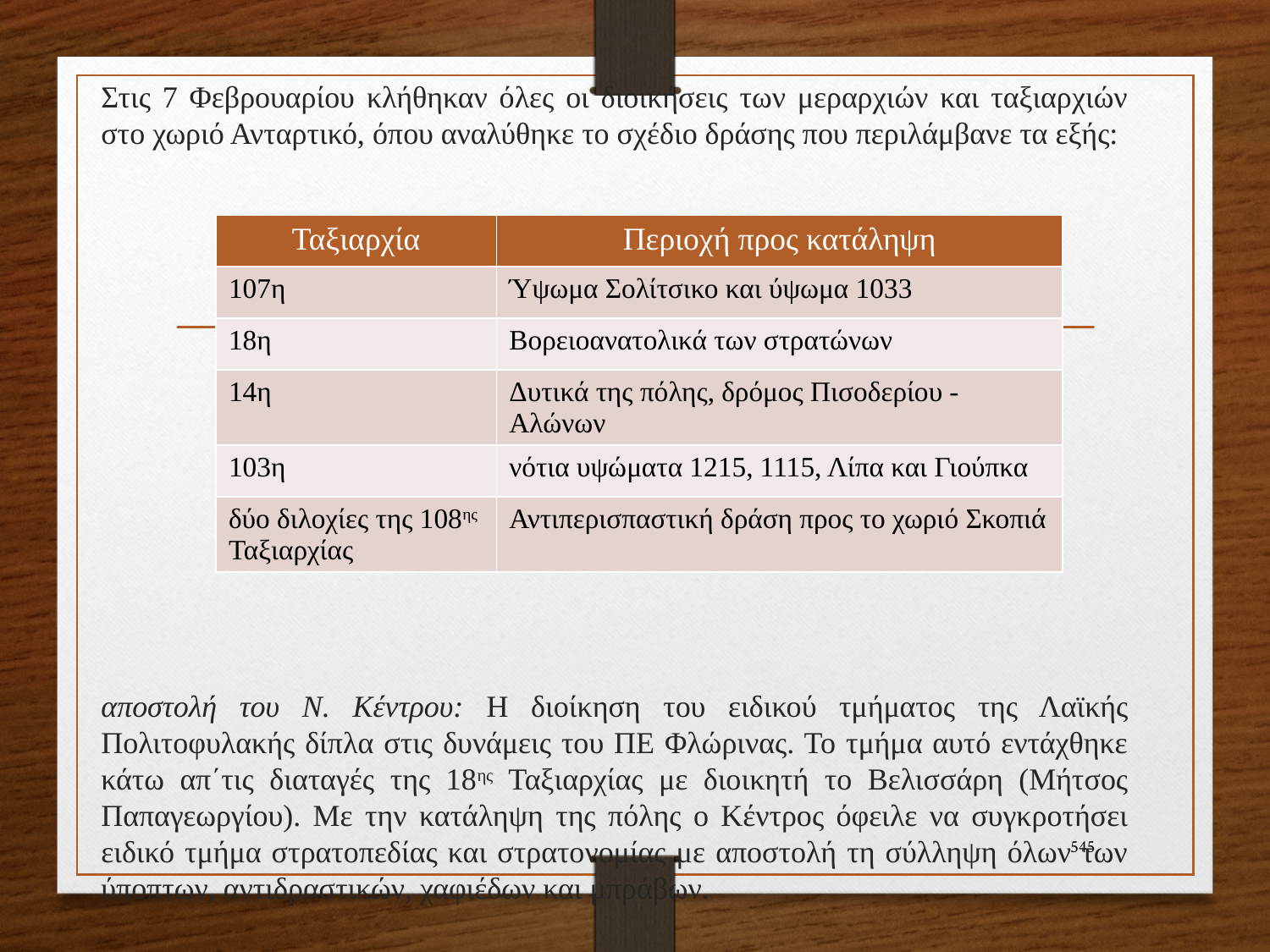

Στις 7 Φεβρουαρίου κλήθηκαν όλες οι διοικήσεις των μεραρχιών και ταξιαρχιών στο χωριό Ανταρτικό, όπου αναλύθηκε το σχέδιο δράσης που περιλάμβανε τα εξής:

αποστολή του Ν. Κέντρου: Η διοίκηση του ειδικού τμήματος της Λαϊκής Πολιτοφυλακής δίπλα στις δυνάμεις του ΠΕ Φλώρινας. Το τμήμα αυτό εντάχθηκε κάτω απ΄τις διαταγές της 18ης Ταξιαρχίας με διοικητή το Βελισσάρη (Μήτσος Παπαγεωργίου). Με την κατάληψη της πόλης ο Κέντρος όφειλε να συγκροτήσει ειδικό τμήμα στρατοπεδίας και στρατονομίας με αποστολή τη σύλληψη όλων των ύποπτων, αντιδραστικών, χαφιέδων και μπράβων.
| Ταξιαρχία | Περιοχή προς κατάληψη |
| --- | --- |
| 107η | Ύψωμα Σολίτσικο και ύψωμα 1033 |
| 18η | Βορειοανατολικά των στρατώνων |
| 14η | Δυτικά της πόλης, δρόμος Πισοδερίου - Αλώνων |
| 103η | νότια υψώματα 1215, 1115, Λίπα και Γιούπκα |
| δύο διλοχίες της 108ης Ταξιαρχίας | Αντιπερισπαστική δράση προς το χωριό Σκοπιά |
545